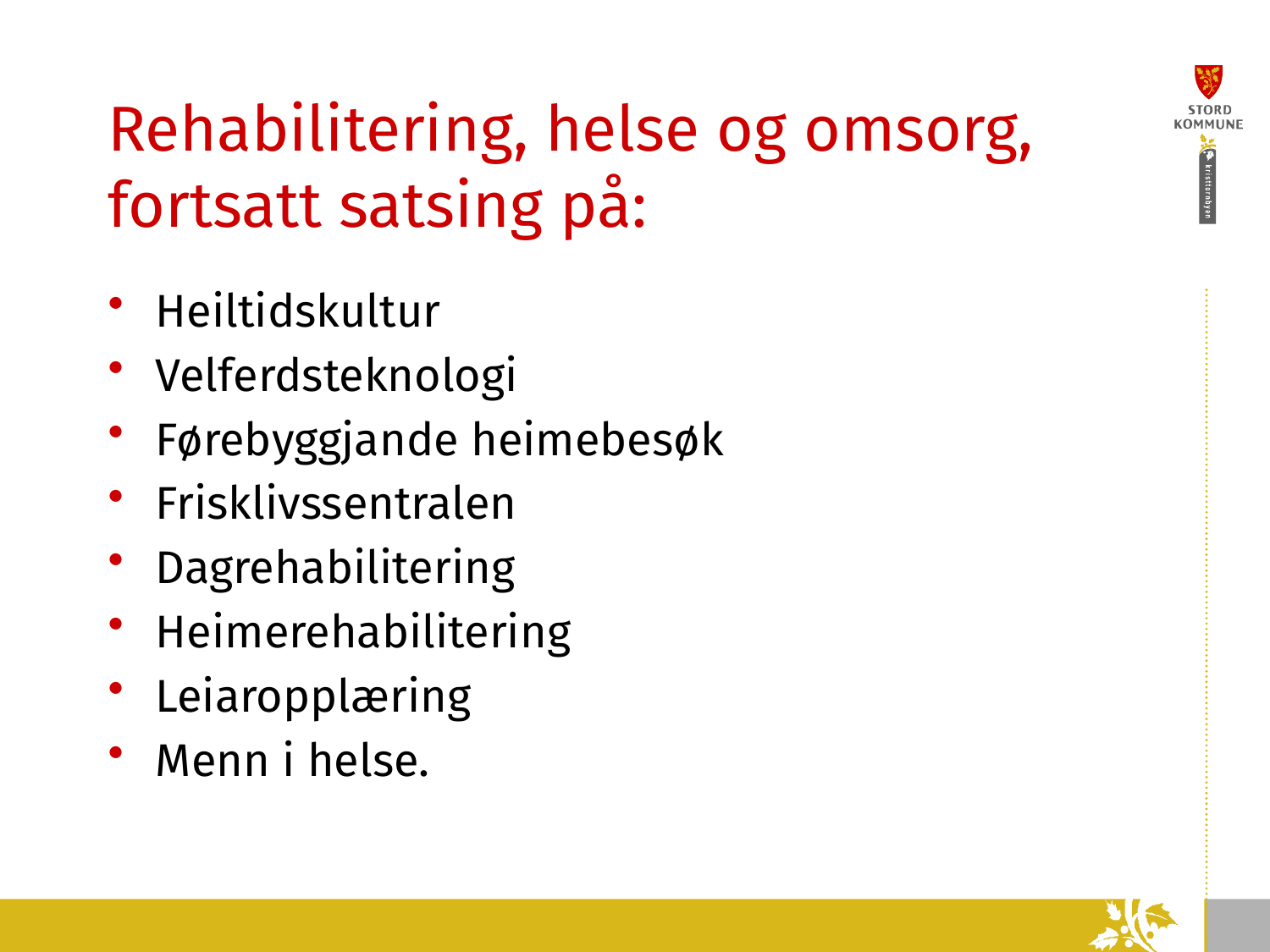

# Rehabilitering, helse og omsorg, fortsatt satsing på:
Heiltidskultur
Velferdsteknologi
Førebyggjande heimebesøk
Frisklivssentralen
Dagrehabilitering
Heimerehabilitering
Leiaropplæring
Menn i helse.